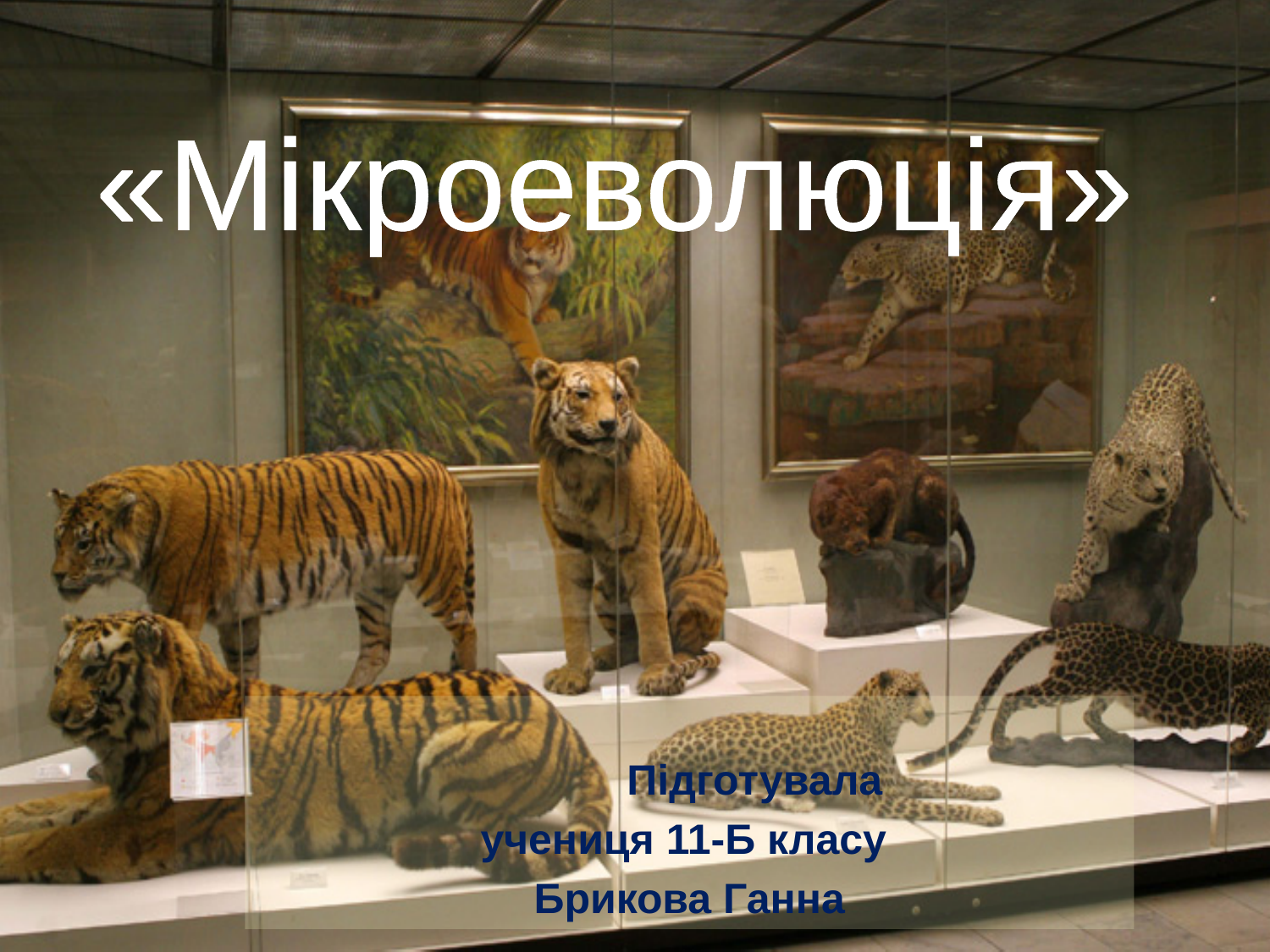

# «Мікроеволюція»
                                                                                    Підготувала
учениця 11-Б класу
Брикова Ганна